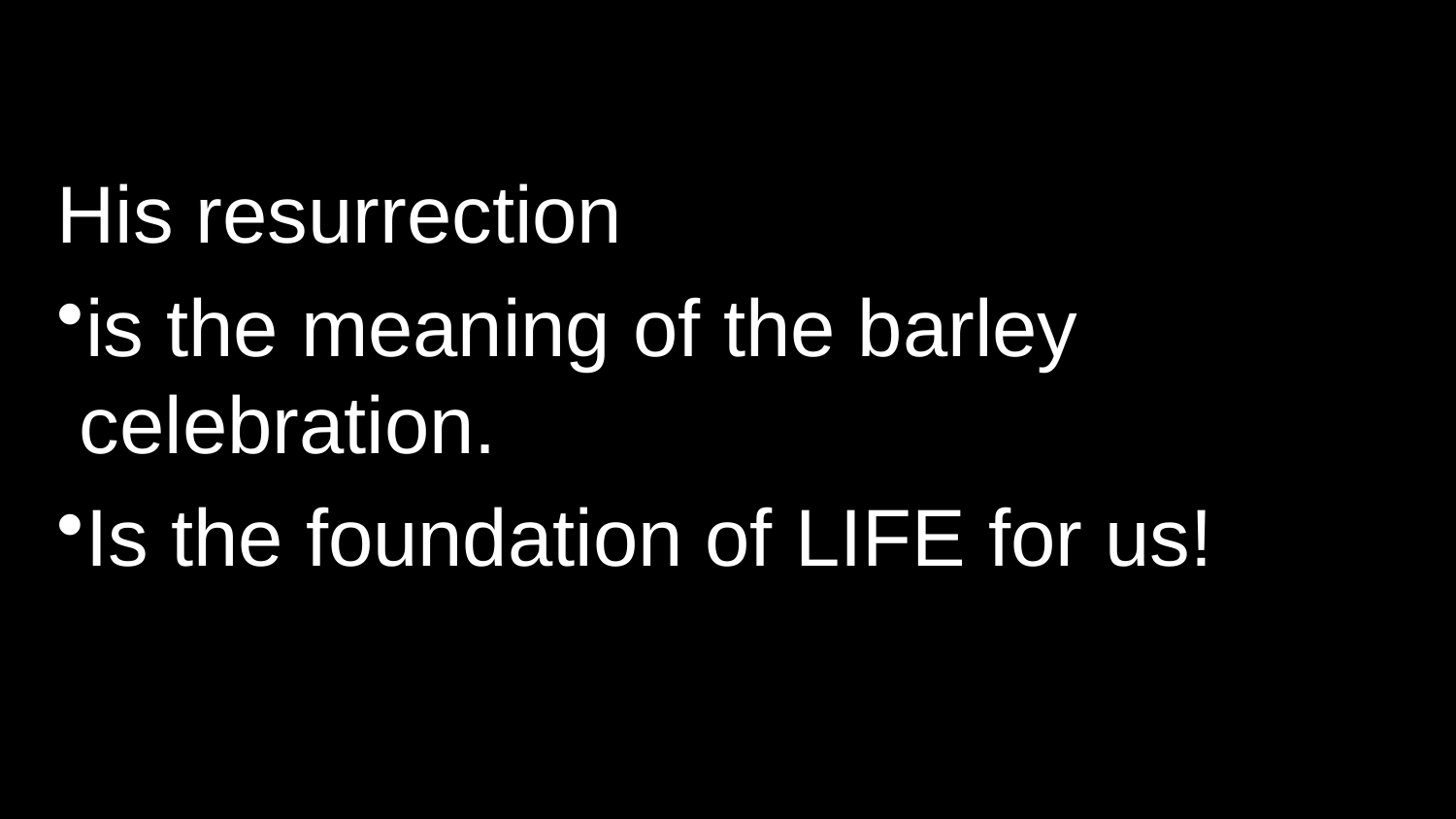

His resurrection
is the meaning of the barley celebration.
Is the foundation of LIFE for us!